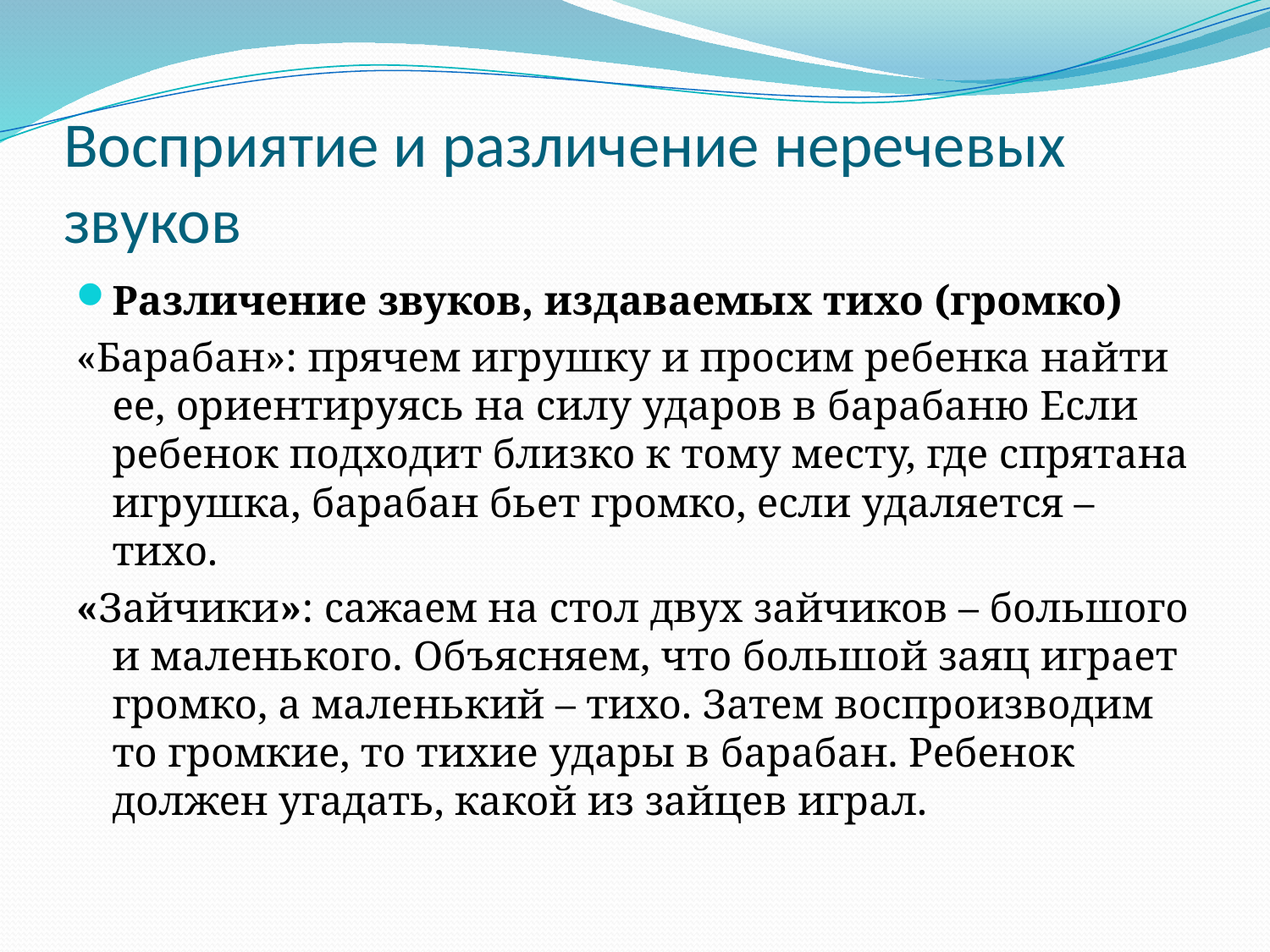

# Восприятие и различение неречевых звуков
Различение звуков, издаваемых тихо (громко)
«Барабан»: прячем игрушку и просим ребенка найти ее, ориентируясь на силу ударов в барабаню Если ребенок подходит близко к тому месту, где спрятана игрушка, барабан бьет громко, если удаляется – тихо.
«Зайчики»: сажаем на стол двух зайчиков – большого и маленького. Объясняем, что большой заяц играет громко, а маленький – тихо. Затем воспроизводим то громкие, то тихие удары в барабан. Ребенок должен угадать, какой из зайцев играл.